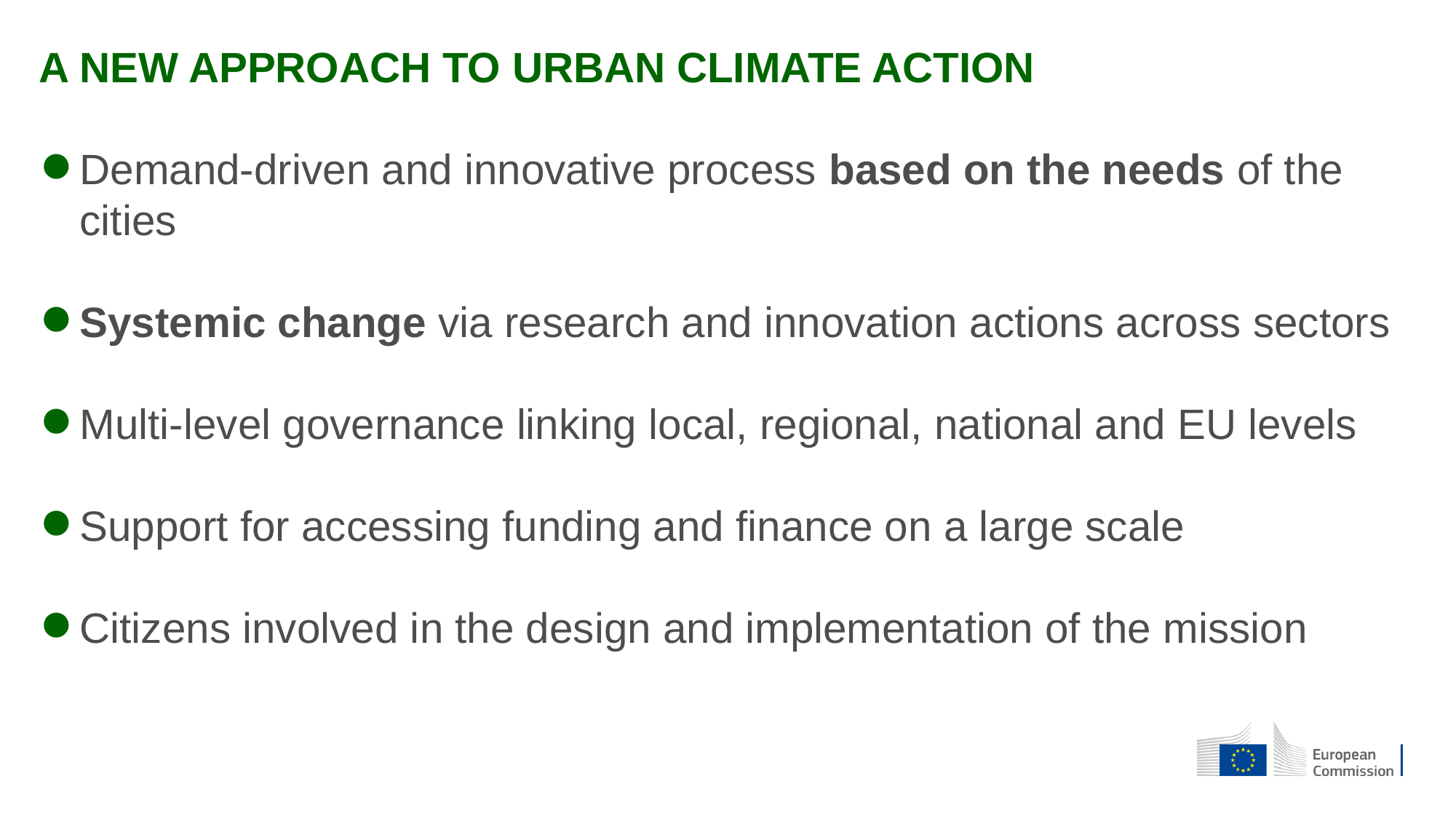

A NEW APPROACH TO URBAN CLIMATE ACTION

Demand-driven and innovative process based on the needs of the cities

Systemic change via research and innovation actions across sectors

Multi-level governance linking local, regional, national and EU levels

Support for accessing funding and finance on a large scale

Citizens involved in the design and implementation of the mission